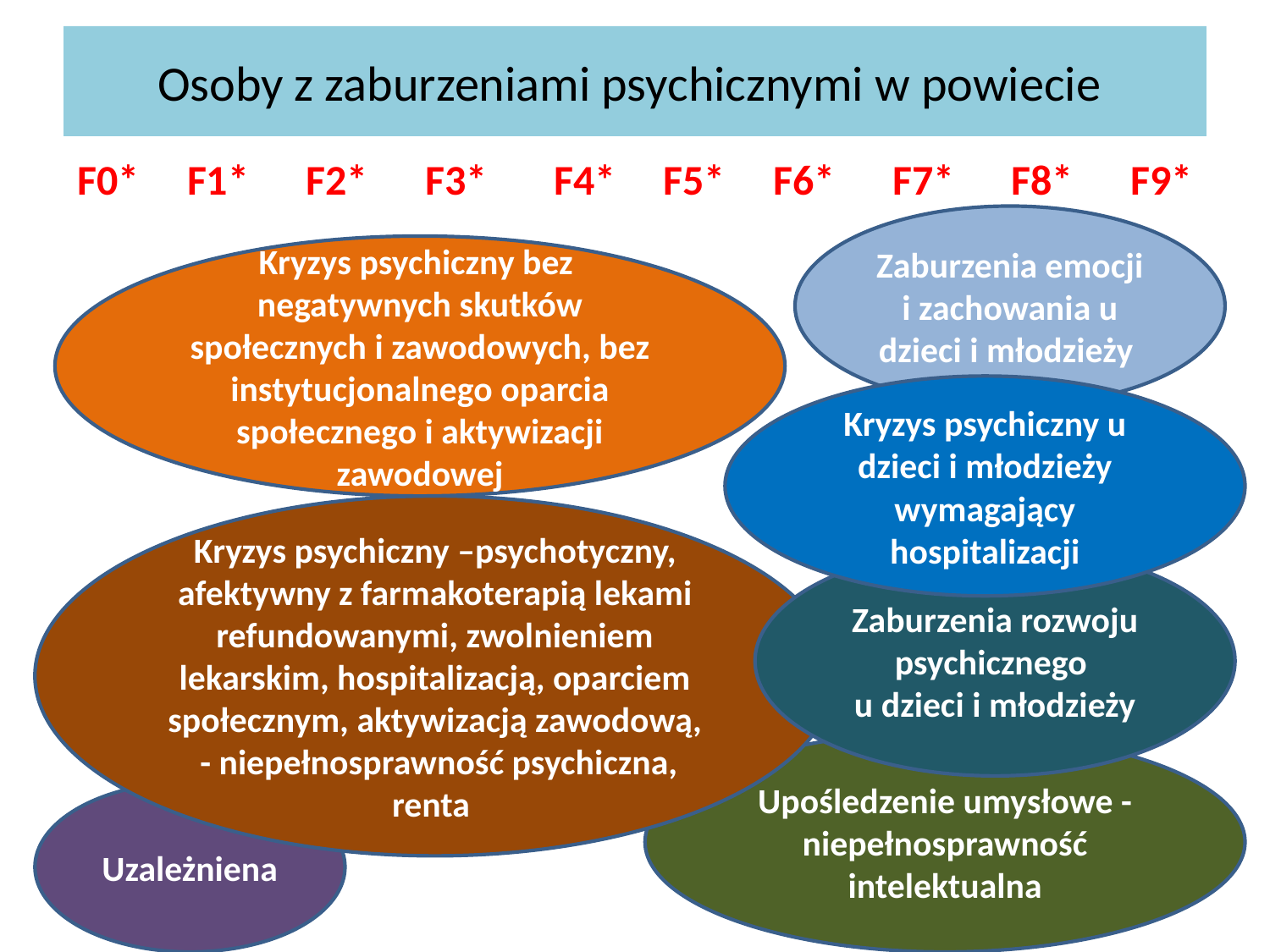

# Osoby z zaburzeniami psychicznymi w powiecie
F0*     F1*      F2*      F3*       F4*     F5*     F6*      F7*      F8*      F9*
Zaburzenia emocji i zachowania u dzieci i młodzieży
Kryzys psychiczny bez  negatywnych skutków społecznych i zawodowych, bez instytucjonalnego oparcia społecznego i aktywizacji zawodowej
Kryzys psychiczny u dzieci i młodzieży wymagający hospitalizacji
Kryzys psychiczny –psychotyczny, afektywny z farmakoterapią lekami refundowanymi, zwolnieniem lekarskim, hospitalizacją, oparciem społecznym, aktywizacją zawodową,  - niepełnosprawność psychiczna, renta
Zaburzenia rozwoju psychicznego
u dzieci i młodzieży
Upośledzenie umysłowe - niepełnosprawność intelektualna
Uzależniena